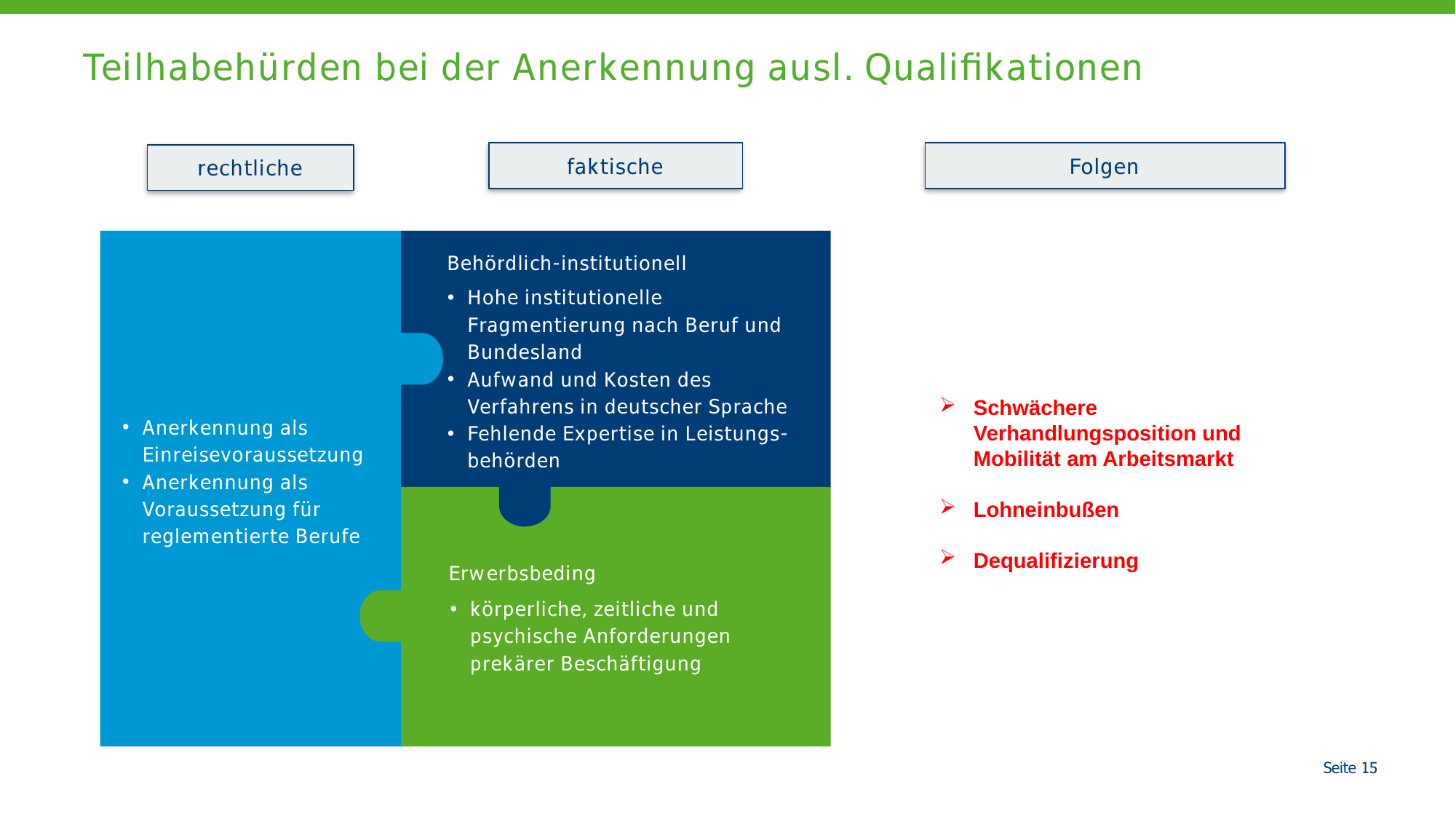

# Teilhabehürden bei der Anerkennung ausl. Qualifikationen
faktische
Folgen
rechtliche
Schwächere Verhandlungsposition und Mobilität am Arbeitsmarkt

Lohneinbußen

Dequalifizierung

Behördlich-institutionell
Hohe institutionelle Fragmentierung nach Beruf und Bundesland
Aufwand und Kosten des Verfahrens in deutscher Sprache
Fehlende Expertise in Leistungs-behörden
Anerkennung als Einreisevoraussetzung
Anerkennung als Voraussetzung für reglementierte Berufe

Erwerbsbeding

körperliche, zeitliche und psychische Anforderungen prekärer Beschäftigung